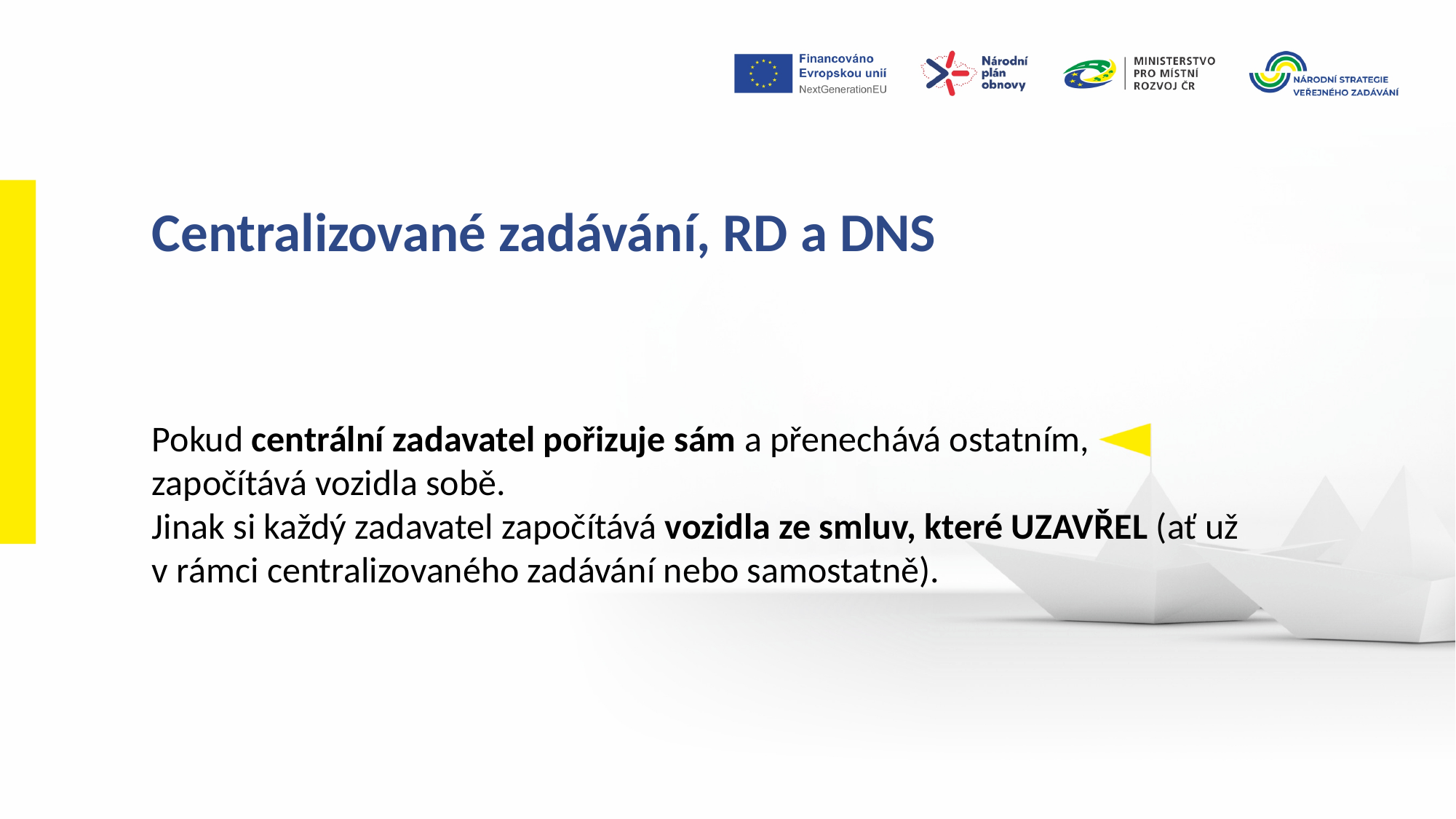

Centralizované zadávání, RD a DNS
Pokud centrální zadavatel pořizuje sám a přenechává ostatním, započítává vozidla sobě.
Jinak si každý zadavatel započítává vozidla ze smluv, které UZAVŘEL (ať už v rámci centralizovaného zadávání nebo samostatně).